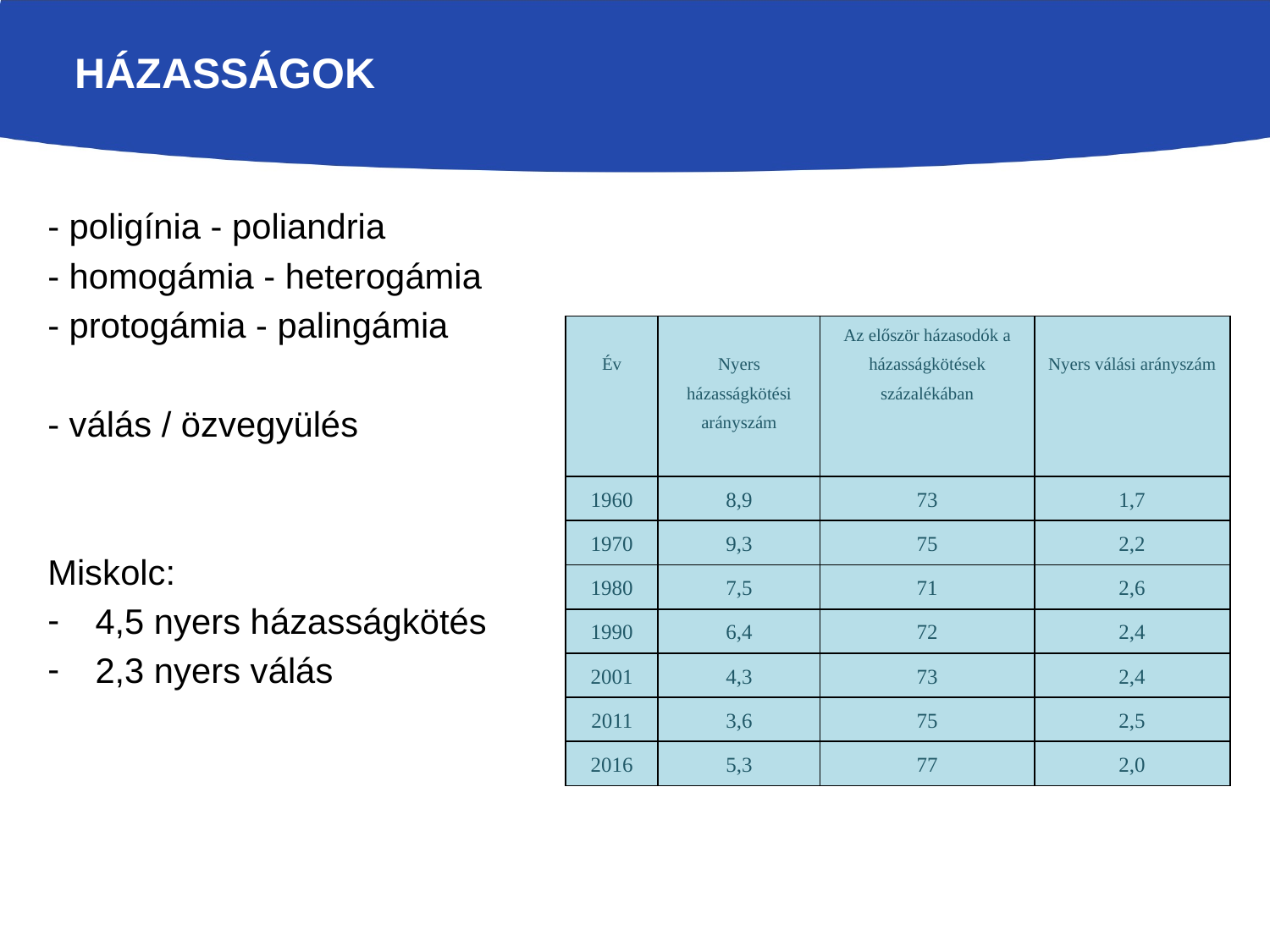

# házasságok
- poligínia - poliandria
- homogámia - heterogámia
- protogámia - palingámia

- válás / özvegyülés

Miskolc:
4,5 nyers házasságkötés
2,3 nyers válás

| Év | Nyers házasságkötési arányszám | Az először házasodók a házasságkötések százalékában | Nyers válási arányszám |
| --- | --- | --- | --- |
| 1960 | 8,9 | 73 | 1,7 |
| 1970 | 9,3 | 75 | 2,2 |
| 1980 | 7,5 | 71 | 2,6 |
| 1990 | 6,4 | 72 | 2,4 |
| 2001 | 4,3 | 73 | 2,4 |
| 2011 | 3,6 | 75 | 2,5 |
| 2016 | 5,3 | 77 | 2,0 |